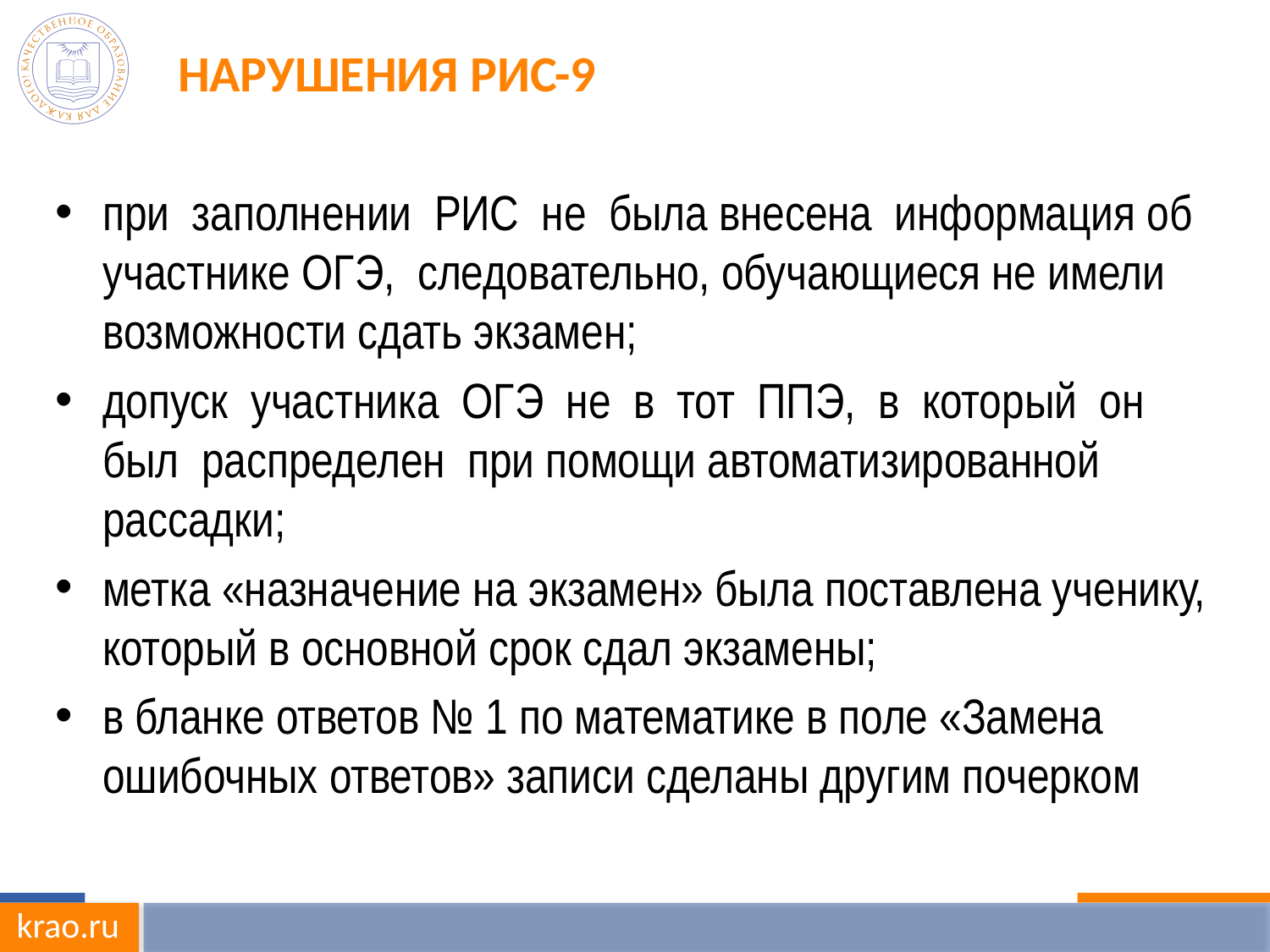

# Нарушения РИС-9
при  заполнении  РИС  не  была внесена  информация об  участнике ОГЭ,  следовательно, обучающиеся не имели возможности сдать экзамен;
допуск  участника  ОГЭ  не  в  тот  ППЭ,  в  который  он  был  распределен  при помощи автоматизированной рассадки;
метка «назначение на экзамен» была поставлена ученику, который в основной срок сдал экзамены;
в бланке ответов № 1 по математике в поле «Замена ошибочных ответов» записи сделаны другим почерком